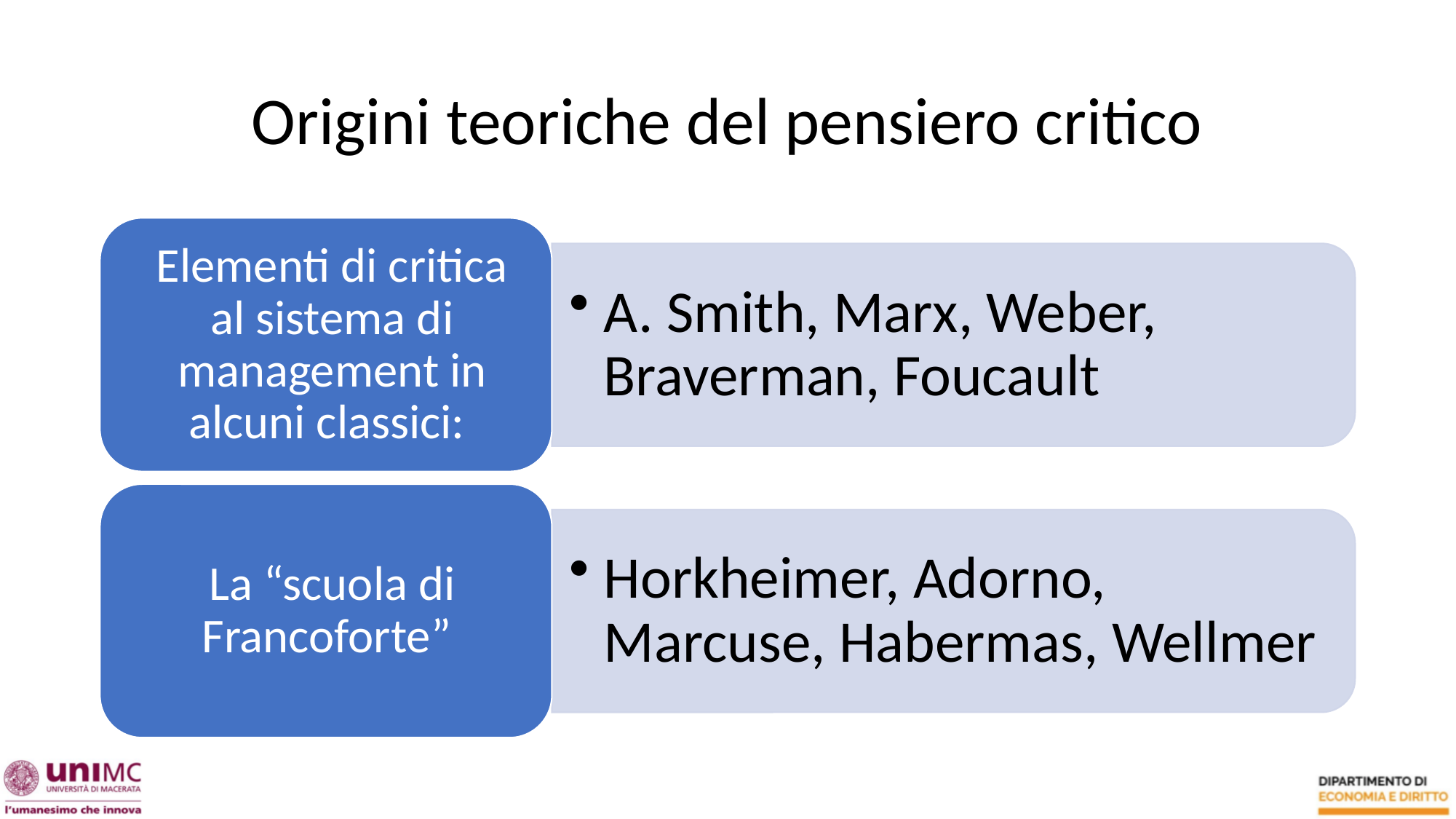

# Origini teoriche del pensiero critico
A. Smith, Marx, Weber, Braverman, Foucault
Elementi di critica al sistema di management in alcuni classici:
Horkheimer, Adorno, Marcuse, Habermas, Wellmer
La “scuola di Francoforte”